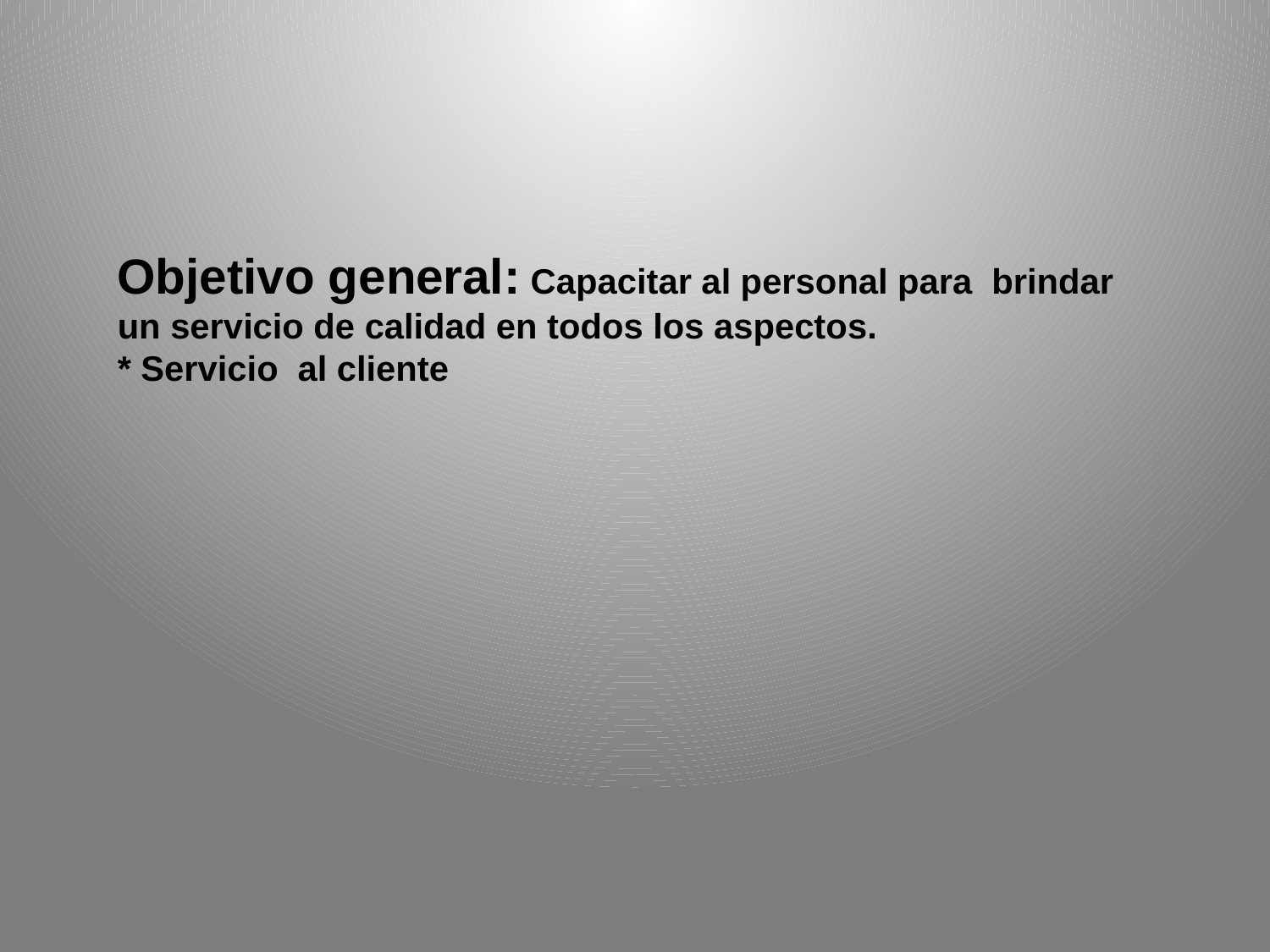

Objetivo general: Capacitar al personal para  brindar un servicio de calidad en todos los aspectos.
* Servicio  al cliente